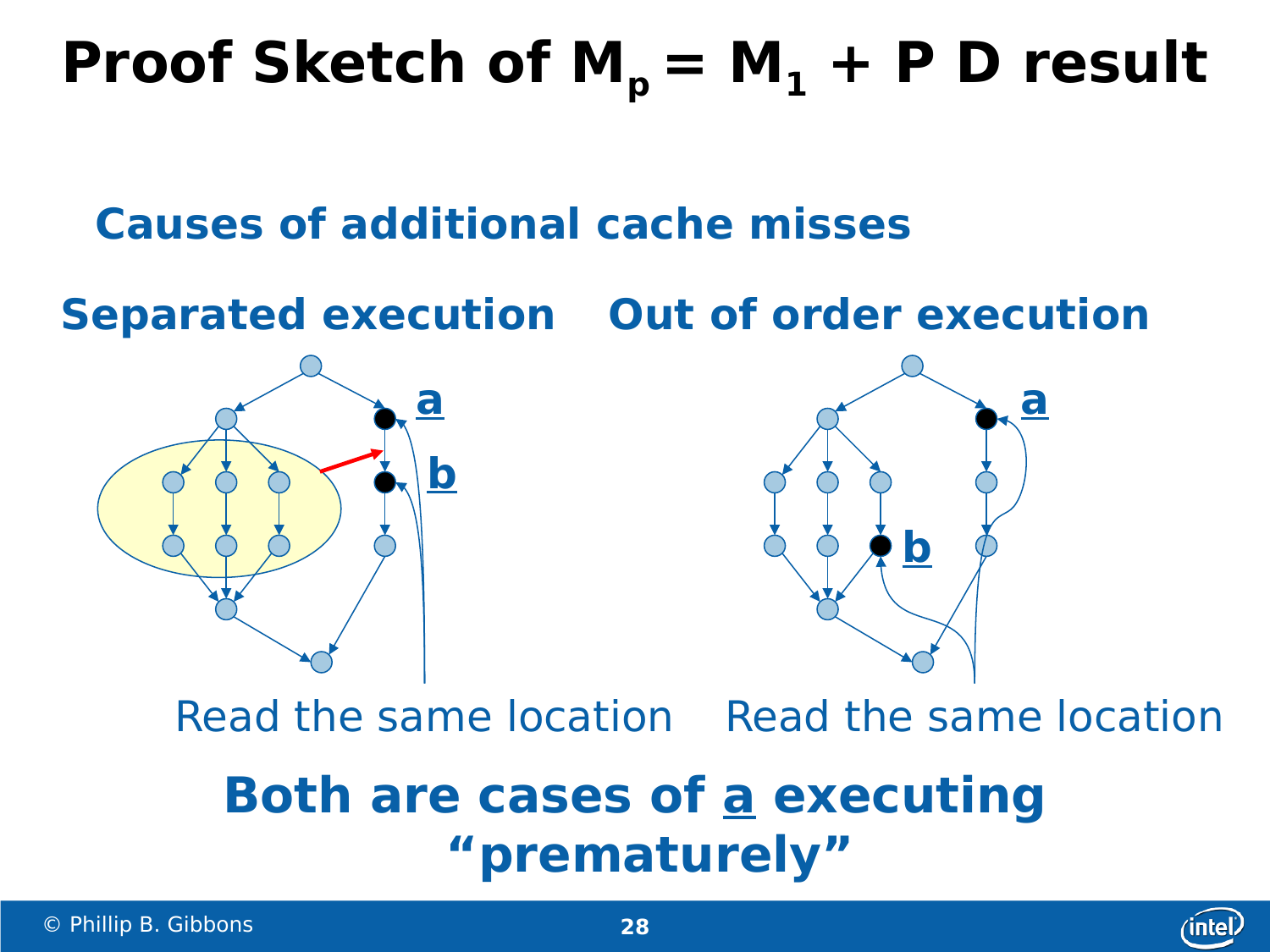

# Proof Sketch of Mp = M1 + P D result
Causes of additional cache misses
Separated execution

a

b

Read the same location
Out of order execution

a

b

Read the same location
Both are cases of a executing “prematurely”